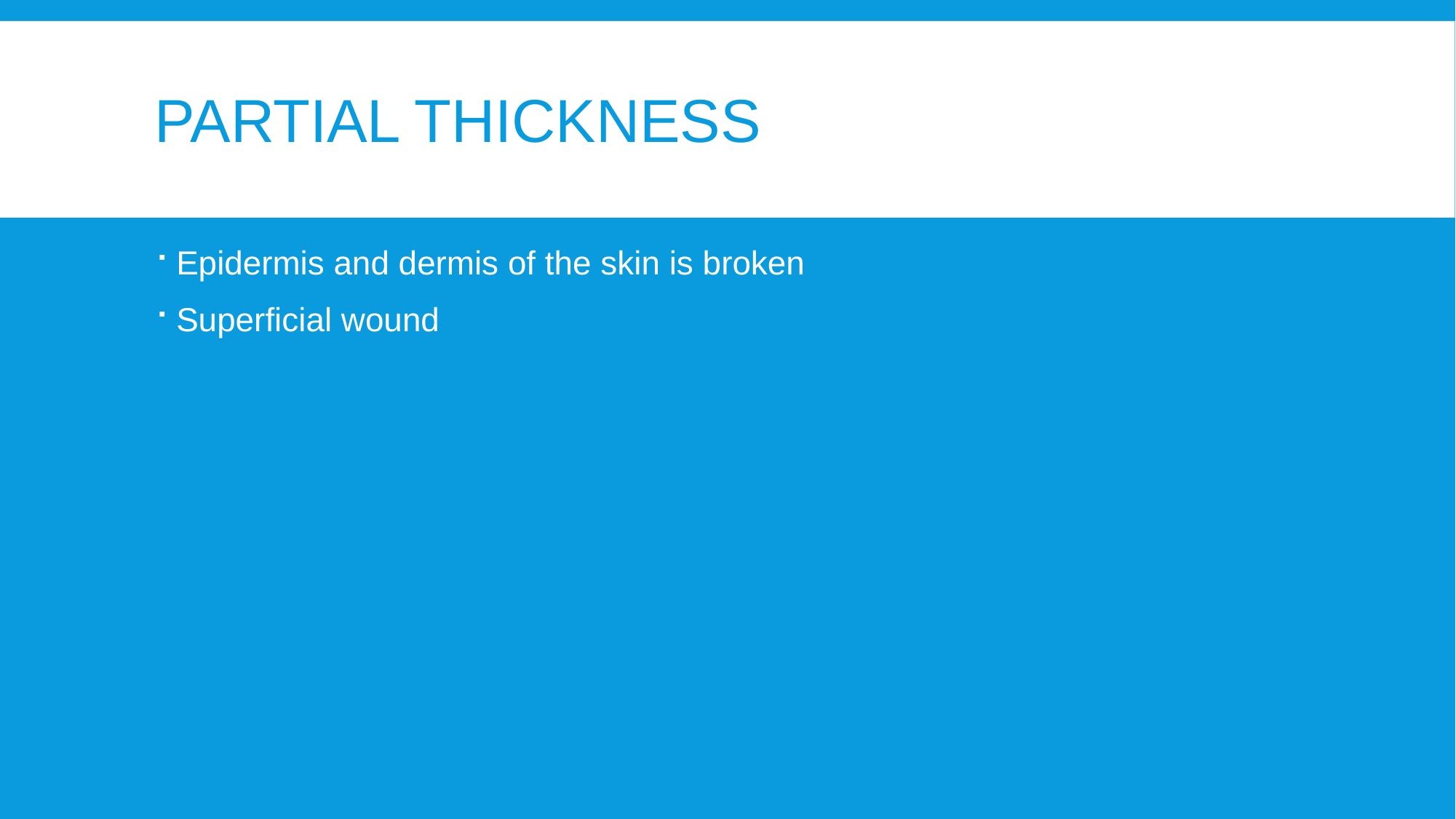

# Partial thickness
Epidermis and dermis of the skin is broken
Superficial wound